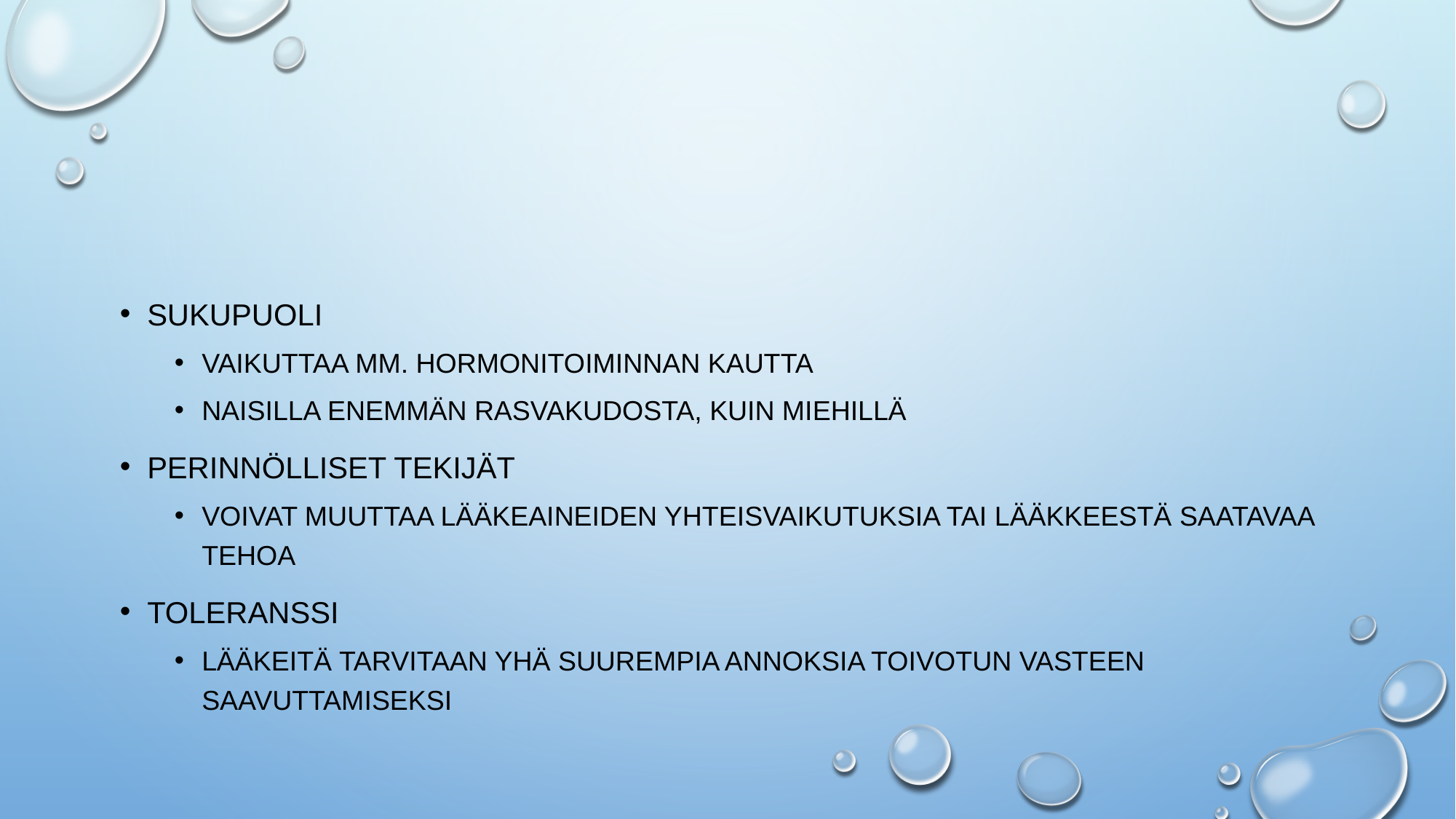

#
Sukupuoli
Vaikuttaa mm. hormonitoiminnan kautta
Naisilla enemmän rasvakudosta, kuin miehillä
Perinnölliset tekijät
Voivat muuttaa lääkeaineiden yhteisvaikutuksia tai lääkkeestä saatavaa tehoa
Toleranssi
Lääkeitä tarvitaan yhä suurempia annoksia toivotun vasteen saavuttamiseksi